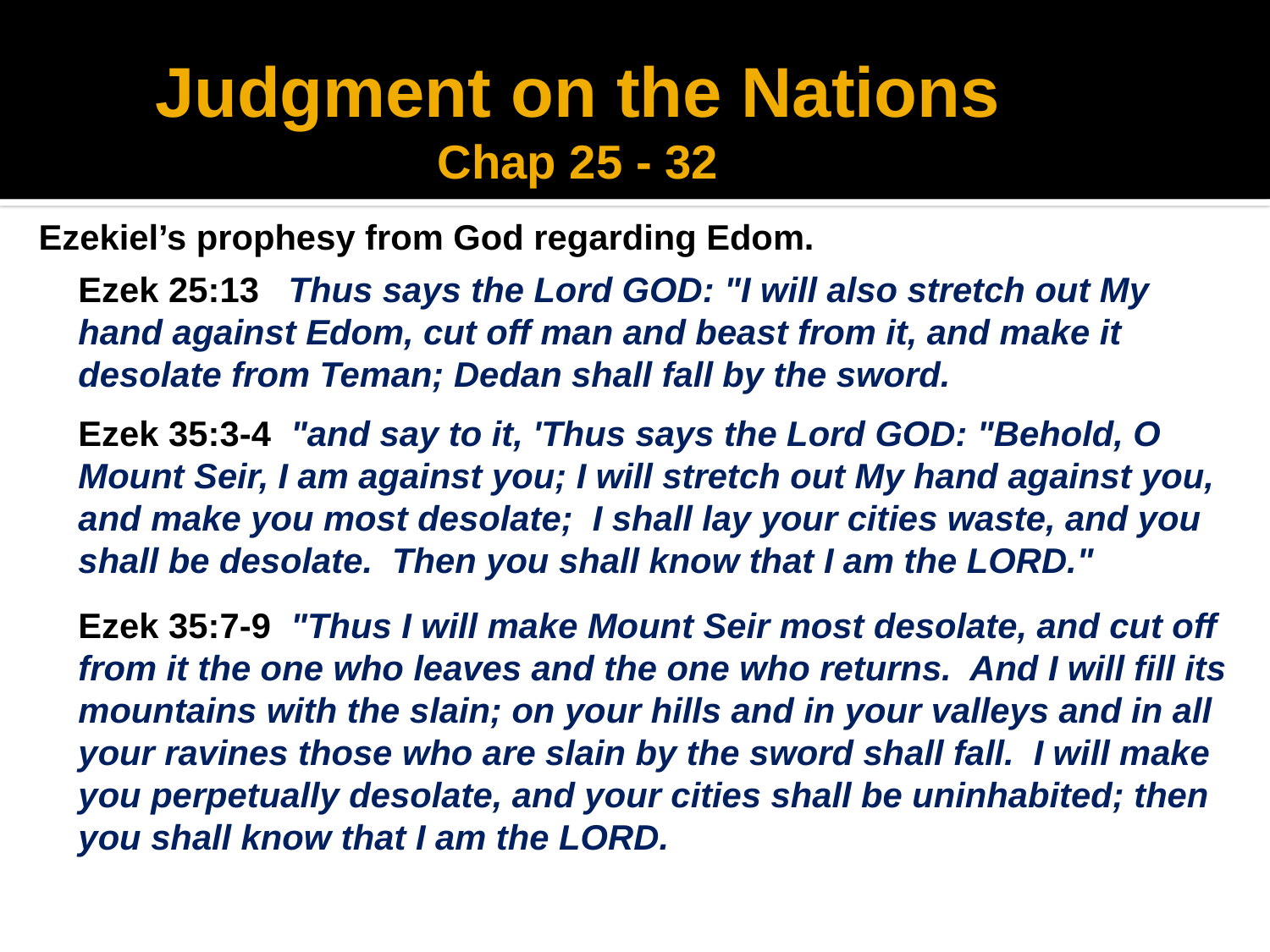

Judgment on the Nations
Chap 25 - 32
Ezekiel’s prophesy from God regarding Edom.
Ezek 25:13   Thus says the Lord GOD: "I will also stretch out My hand against Edom, cut off man and beast from it, and make it desolate from Teman; Dedan shall fall by the sword.

Ezek 35:3-4  "and say to it, 'Thus says the Lord GOD: "Behold, O Mount Seir, I am against you; I will stretch out My hand against you, and make you most desolate;  I shall lay your cities waste, and you shall be desolate.  Then you shall know that I am the LORD."
Ezek 35:7-9  "Thus I will make Mount Seir most desolate, and cut off from it the one who leaves and the one who returns.  And I will fill its mountains with the slain; on your hills and in your valleys and in all your ravines those who are slain by the sword shall fall.  I will make you perpetually desolate, and your cities shall be uninhabited; then you shall know that I am the LORD.